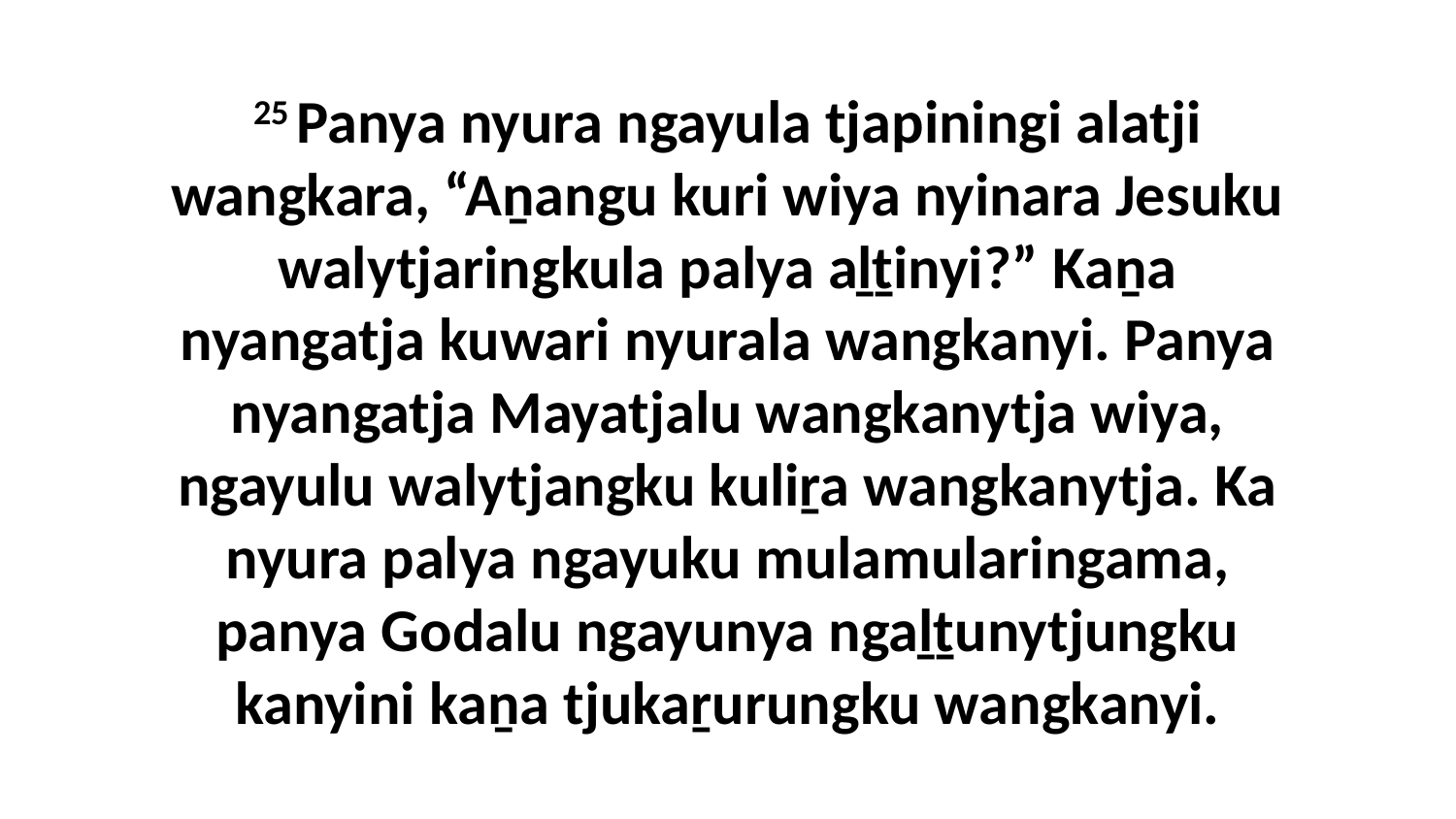

25 Panya nyura ngayula tjapiningi alatji wangkara, “Aṉangu kuri wiya nyinara Jesuku walytjaringkula palya aḻṯinyi?” Kaṉa nyangatja kuwari nyurala wangkanyi. Panya nyangatja Mayatjalu wangkanytja wiya, ngayulu walytjangku kuliṟa wangkanytja. Ka nyura palya ngayuku mulamularingama, panya Godalu ngayunya ngaḻṯunytjungku kanyini kaṉa tjukaṟurungku wangkanyi.